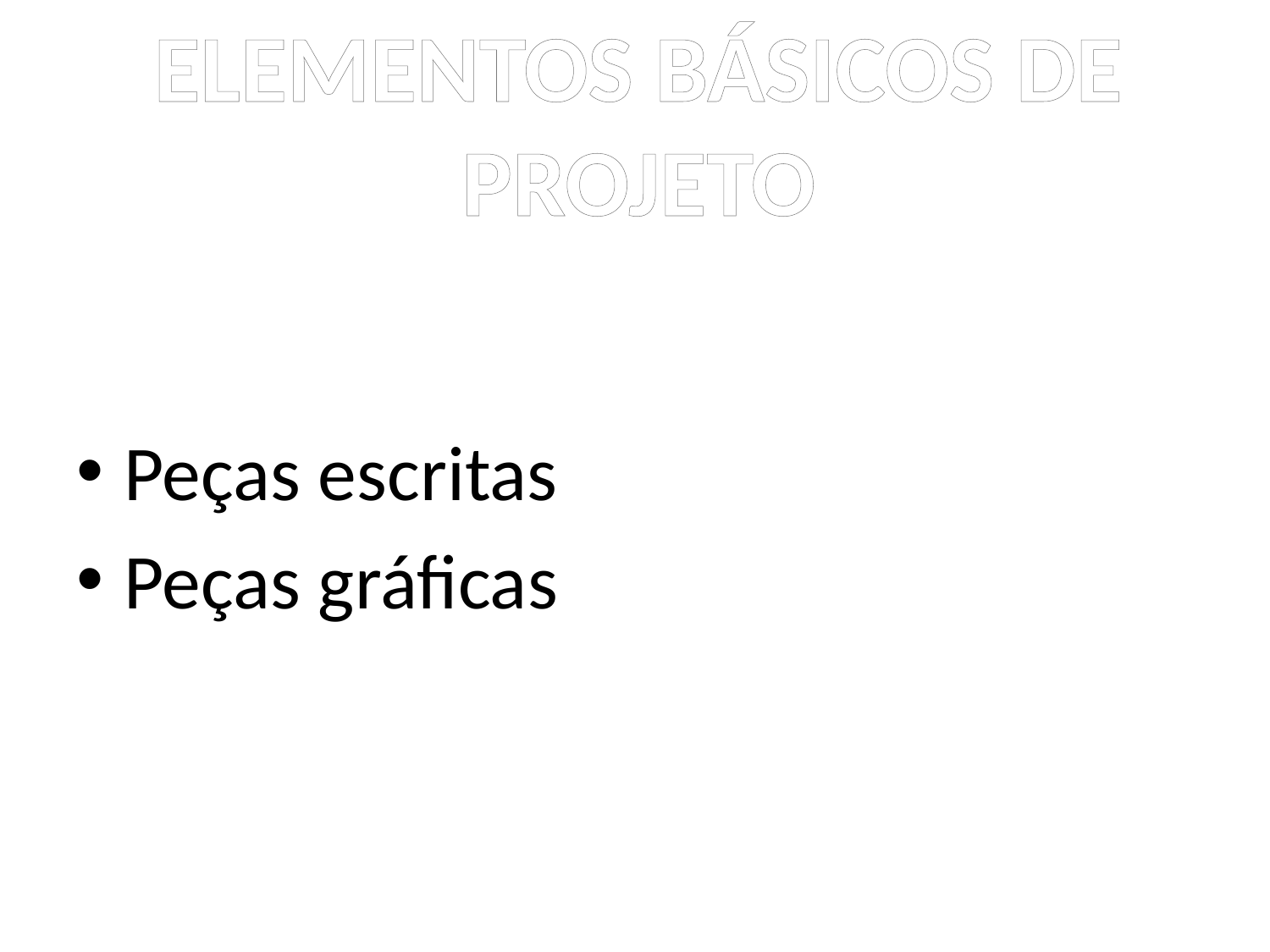

ELEMENTOS BÁSICOS DE PROJETO
Peças escritas
Peças gráficas